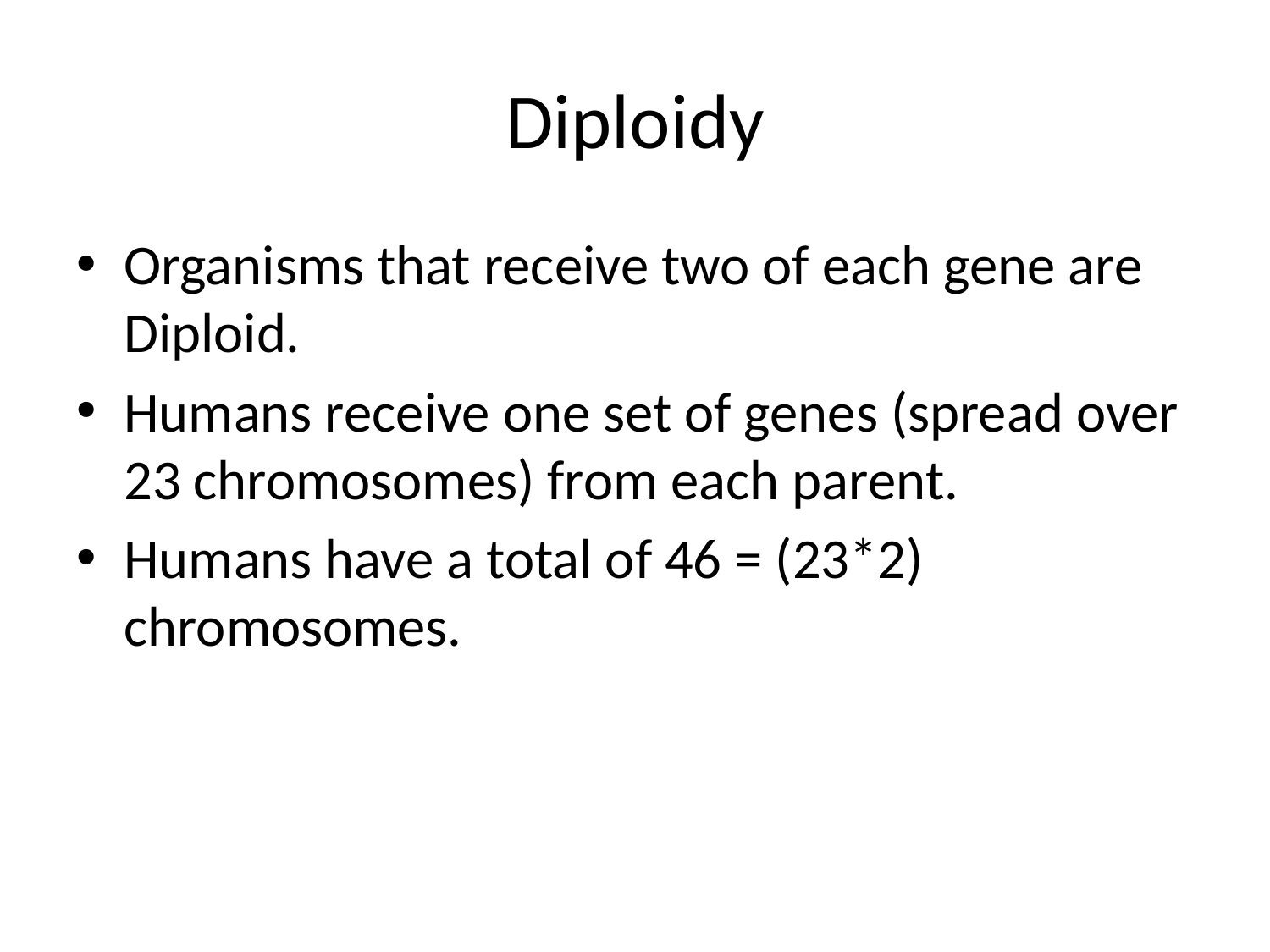

# Diploidy
Organisms that receive two of each gene are Diploid.
Humans receive one set of genes (spread over 23 chromosomes) from each parent.
Humans have a total of 46 = (23*2) chromosomes.